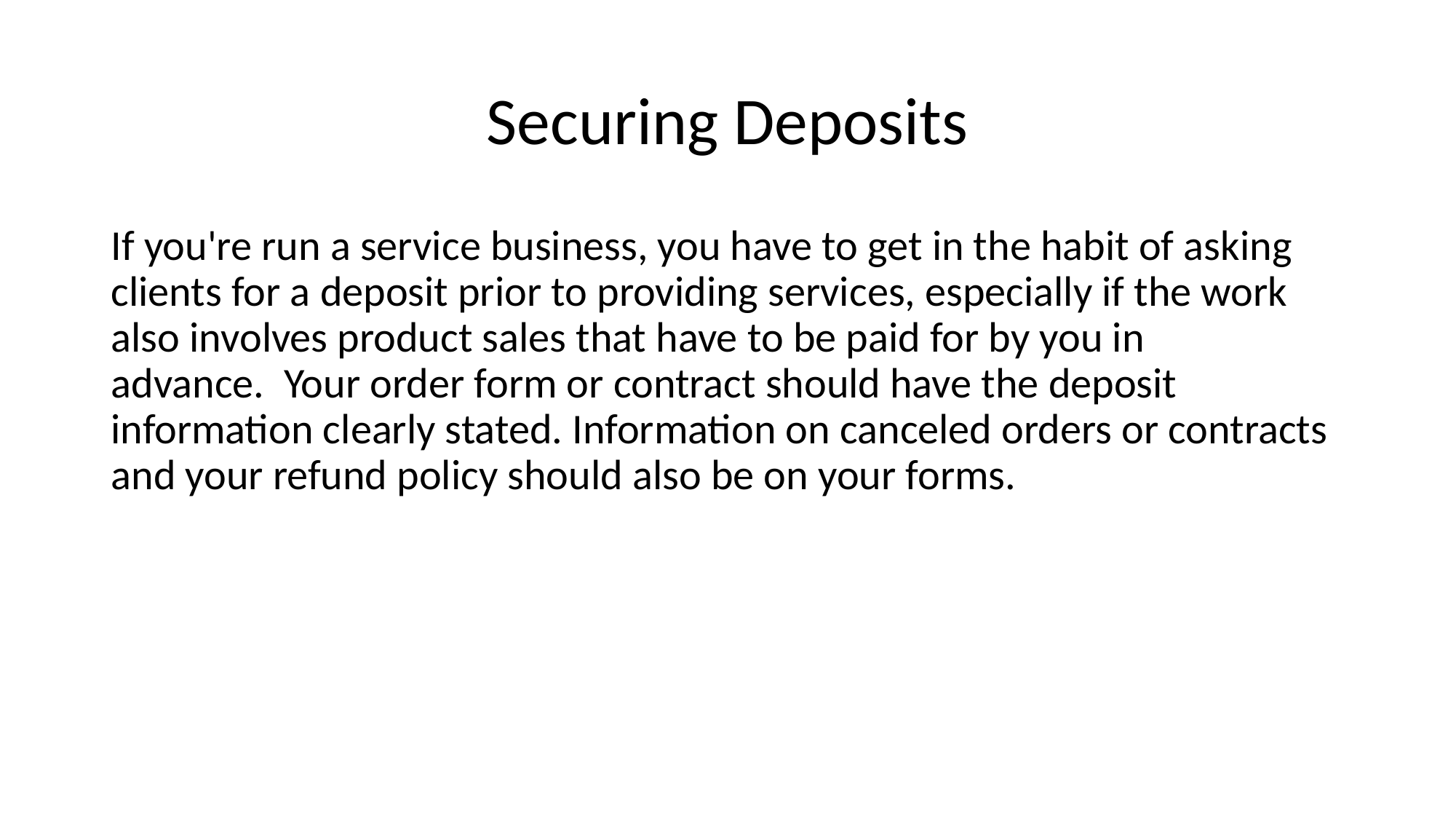

# Securing Deposits
If you're run a service business, you have to get in the habit of asking clients for a deposit prior to providing services, especially if the work also involves product sales that have to be paid for by you in advance.  Your order form or contract should have the deposit information clearly stated. Information on canceled orders or contracts and your refund policy should also be on your forms.